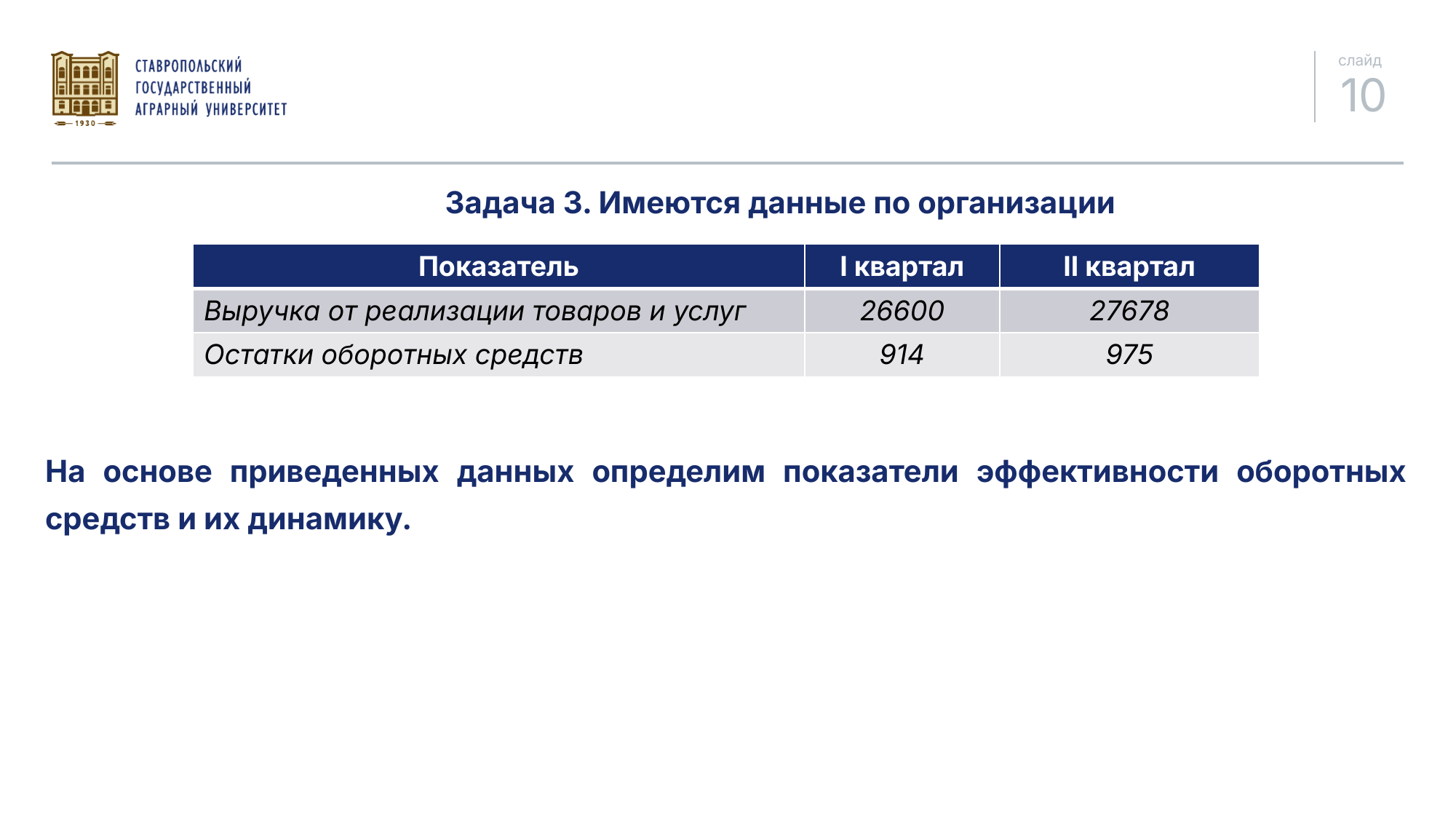

Задача 3. Имеются данные по организации
| Показатель | I квартал | II квартал |
| --- | --- | --- |
| Выручка от реализации товаров и услуг | 26600 | 27678 |
| Остатки оборотных средств | 914 | 975 |

На основе приведенных данных определим показатели эффективности оборотных средств и их динамику.